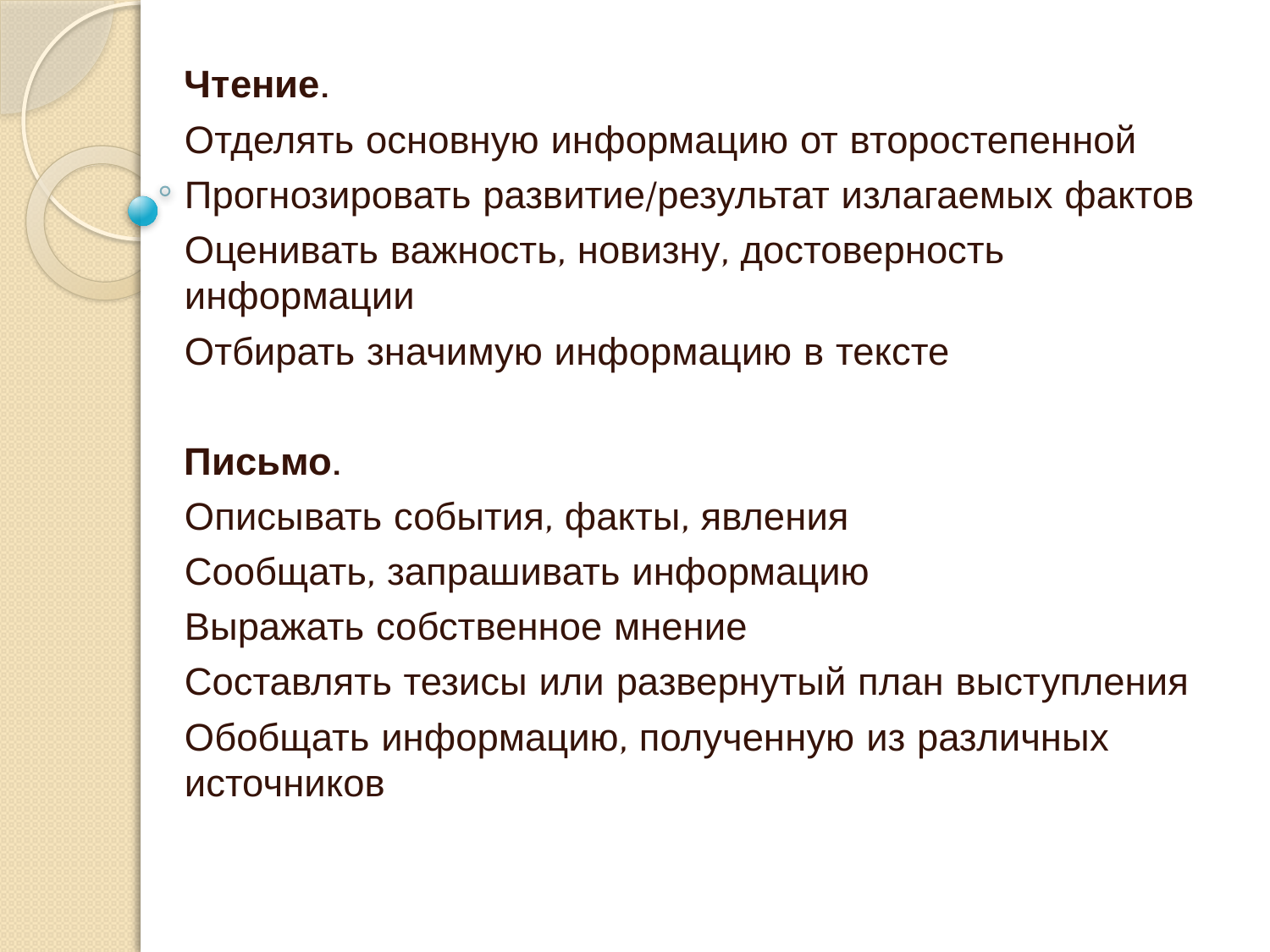

Чтение.
Отделять основную информацию от второстепенной
Прогнозировать развитие/результат излагаемых фактов
Оценивать важность, новизну, достоверность информации
Отбирать значимую информацию в тексте

Письмо.
Описывать события, факты, явления
Сообщать, запрашивать информацию
Выражать собственное мнение
Составлять тезисы или развернутый план выступления
Обобщать информацию, полученную из различных источников